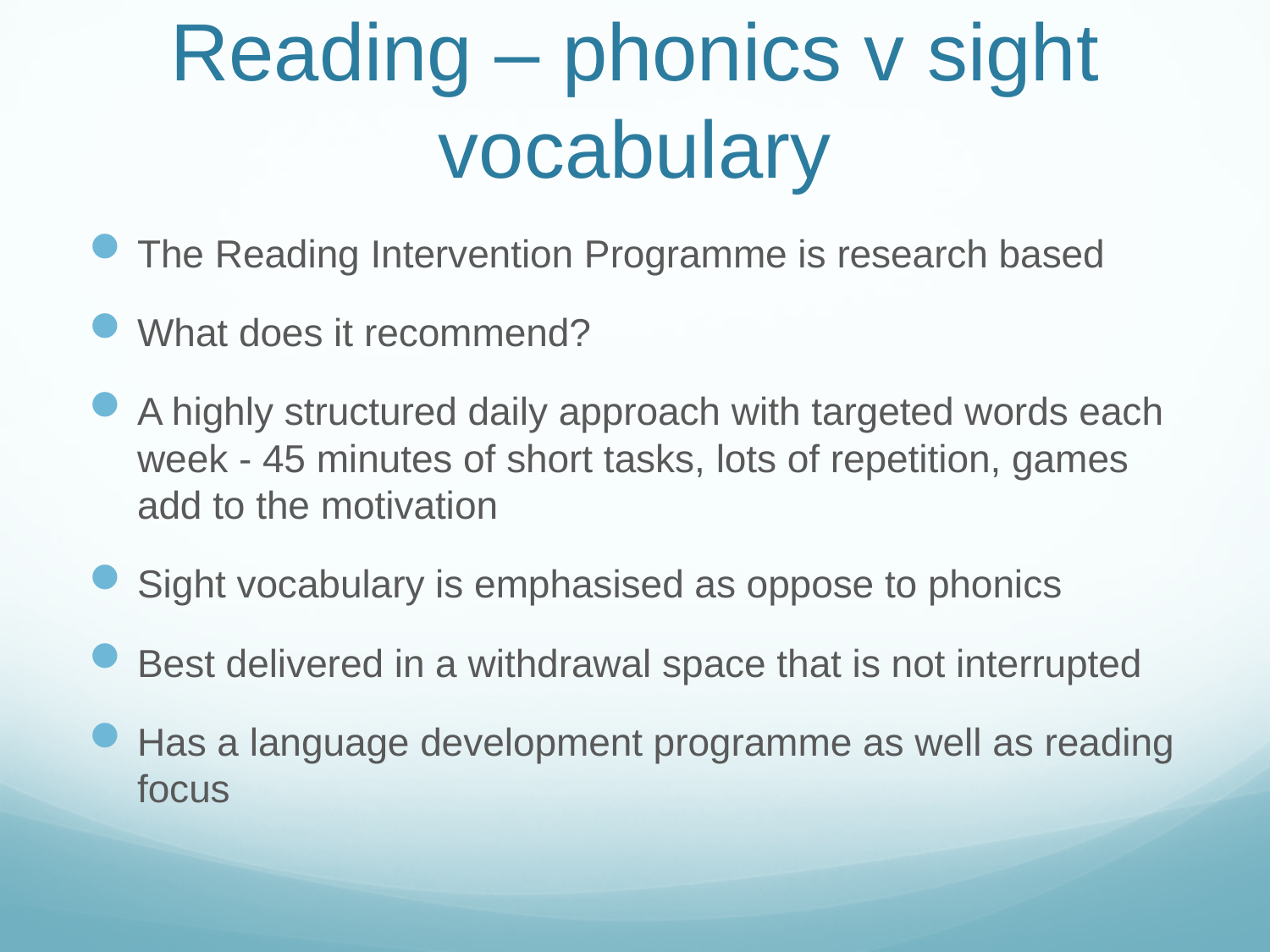

# Reading – phonics v sight vocabulary
The Reading Intervention Programme is research based
What does it recommend?
A highly structured daily approach with targeted words each week - 45 minutes of short tasks, lots of repetition, games add to the motivation
Sight vocabulary is emphasised as oppose to phonics
Best delivered in a withdrawal space that is not interrupted
Has a language development programme as well as reading focus